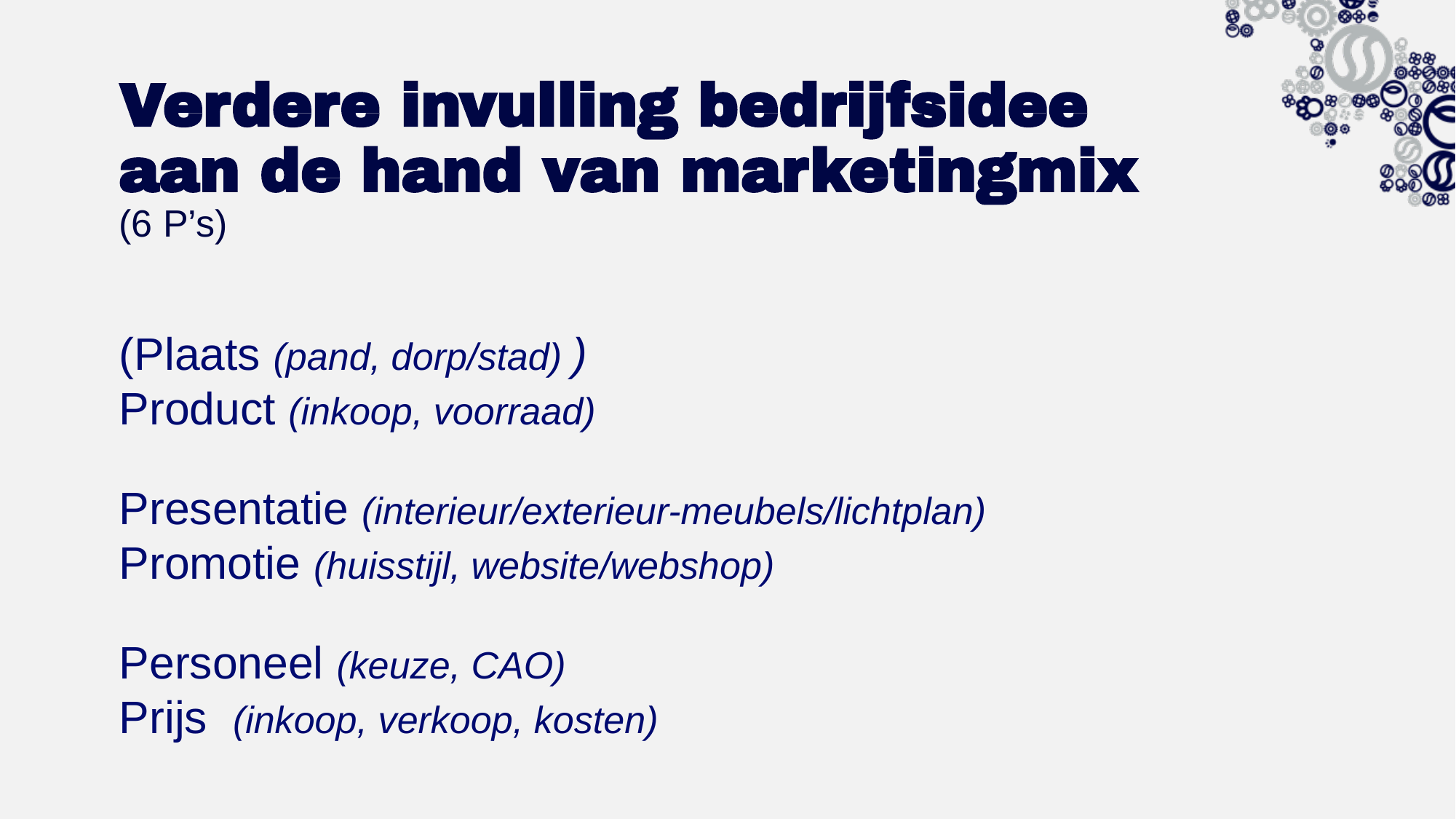

Verdere invulling bedrijfsidee aan de hand van marketingmix (6 P’s)
(Plaats (pand, dorp/stad) )
Product (inkoop, voorraad)

Presentatie (interieur/exterieur-meubels/lichtplan)
Promotie (huisstijl, website/webshop)

Personeel (keuze, CAO)
Prijs  (inkoop, verkoop, kosten)

12-1-2023